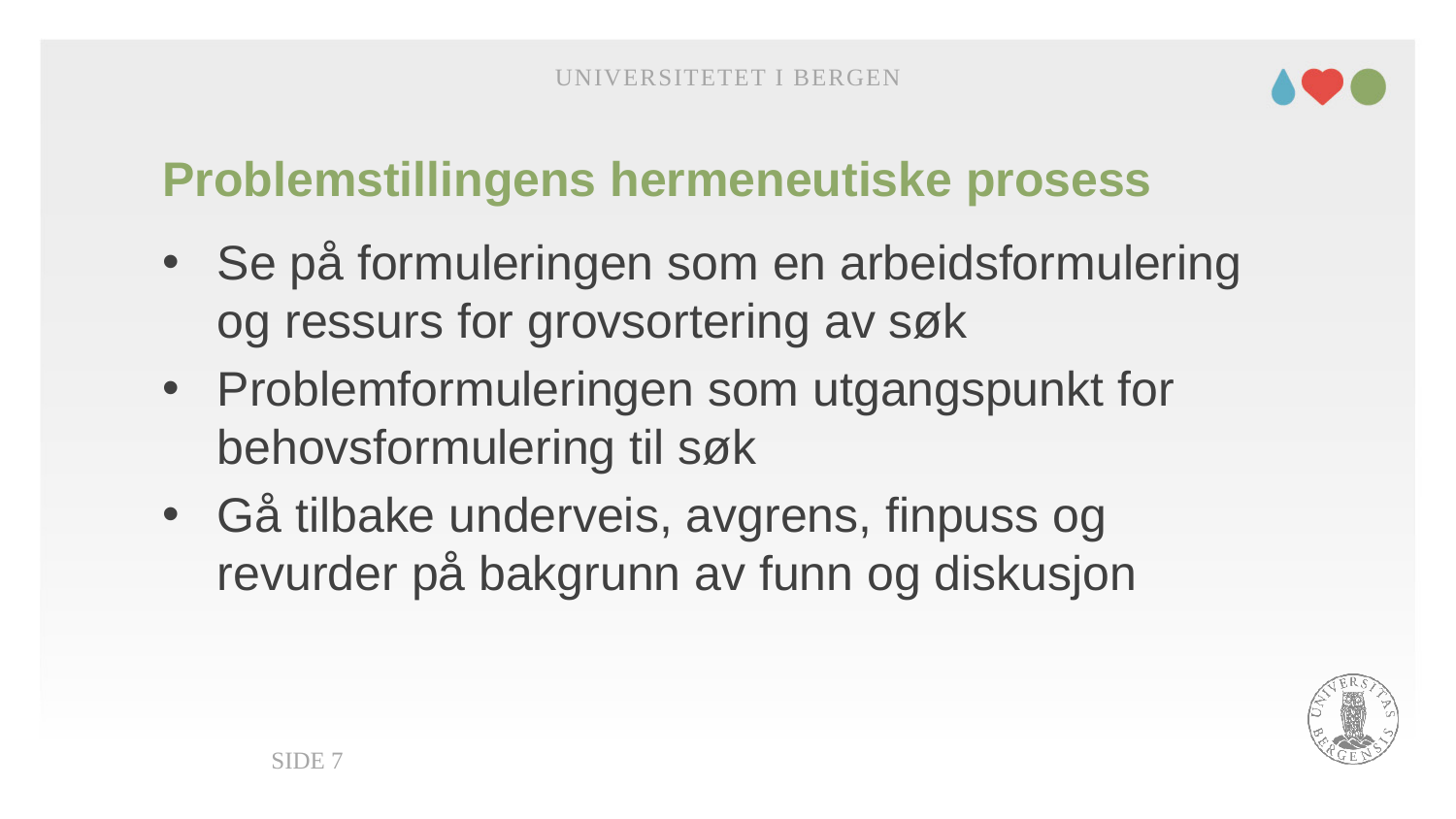

Universitetet i Bergen
# Problemstillingens hermeneutiske prosess
Se på formuleringen som en arbeidsformulering og ressurs for grovsortering av søk
Problemformuleringen som utgangspunkt for behovsformulering til søk
Gå tilbake underveis, avgrens, finpuss og revurder på bakgrunn av funn og diskusjon

Side 7